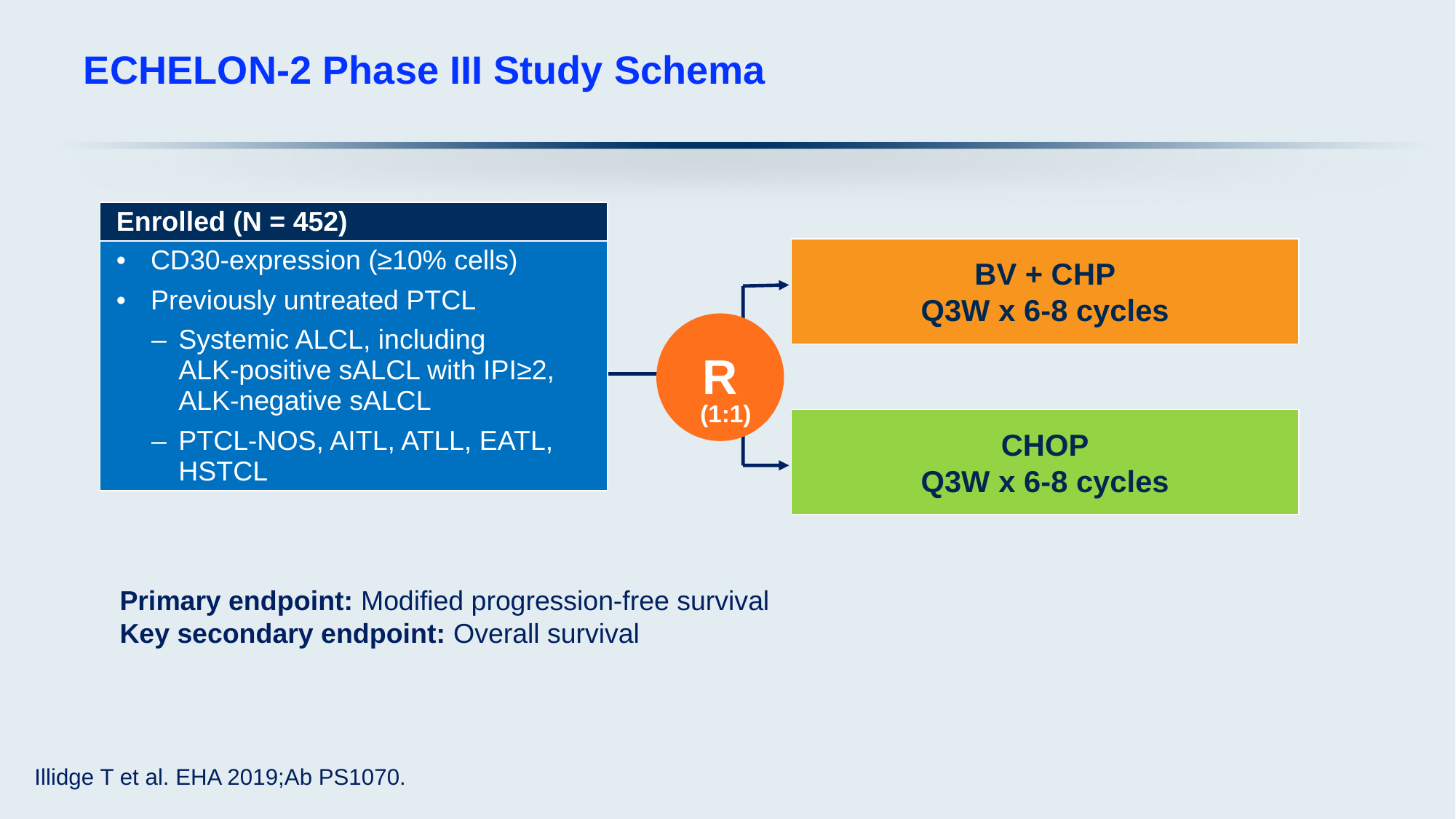

# ECHELON-2 Phase III Study Schema
| Enrolled (N = 452) |
| --- |
| CD30-expression (≥10% cells) Previously untreated PTCL Systemic ALCL, including ALK-positive sALCL with IPI≥2, ALK-negative sALCL PTCL-NOS, AITL, ATLL, EATL, HSTCL |
BV + CHP
Q3W x 6-8 cycles

R

(1:1)
CHOP
Q3W x 6-8 cycles

Primary endpoint: Modified progression-free survival
Key secondary endpoint: Overall survival
Illidge T et al. EHA 2019;Ab PS1070.